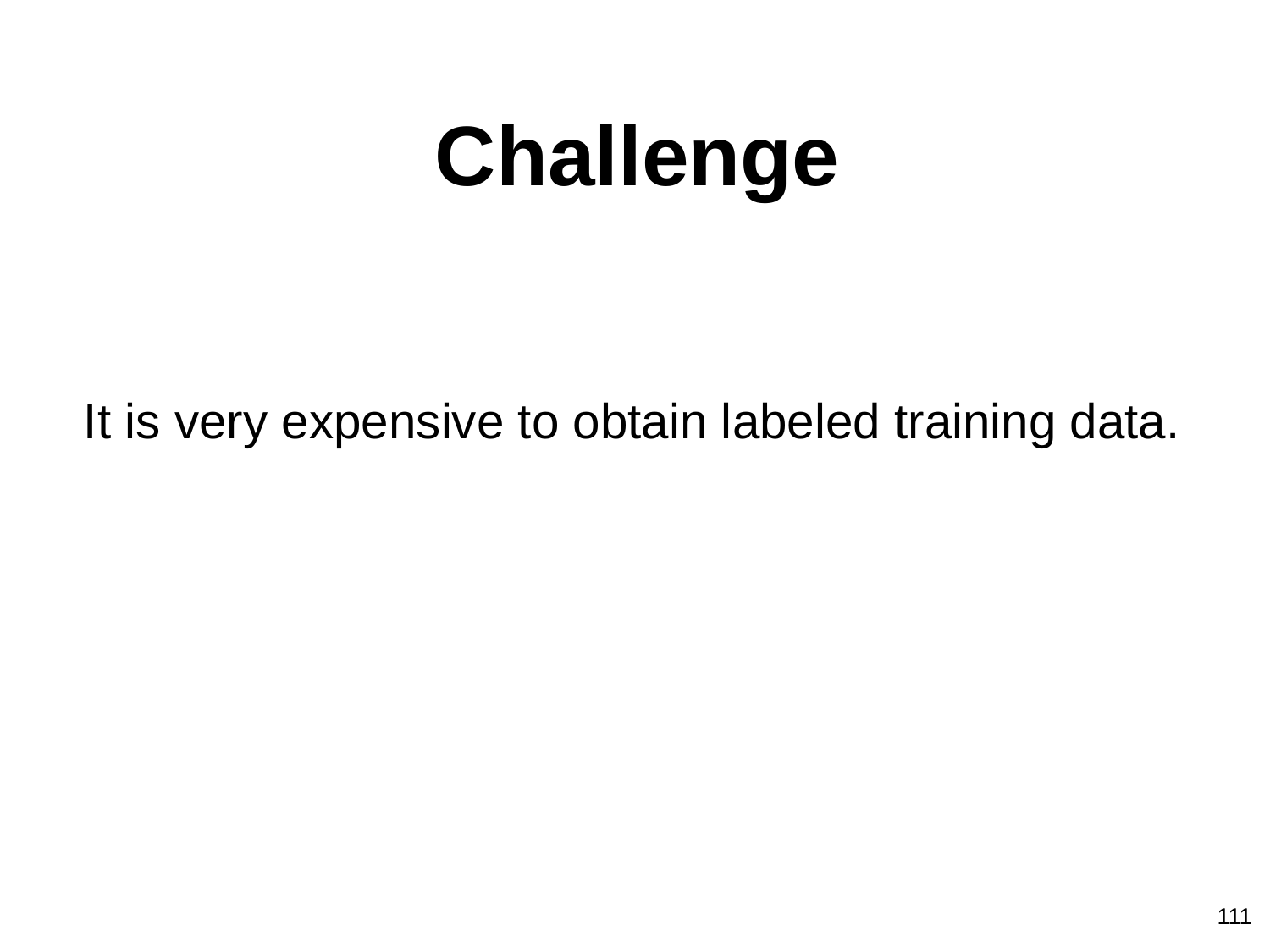

# Challenge

It is very expensive to obtain labeled training data.
111